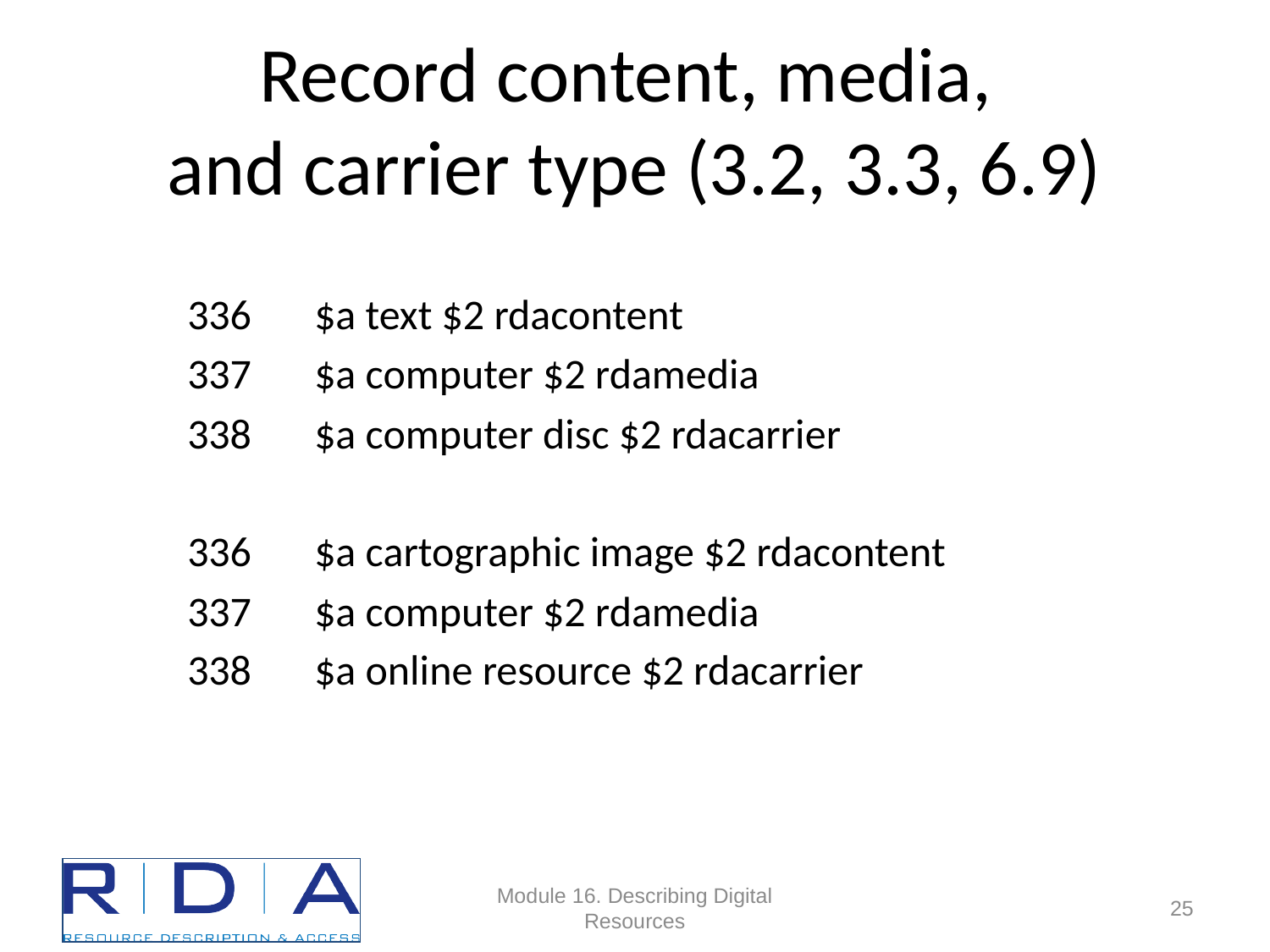

# Record content, media, and carrier type (3.2, 3.3, 6.9)

336  	$a text $2 rdacontent
337  	$a computer $2 rdamedia
338  	$a computer disc $2 rdacarrier

336  	$a cartographic image $2 rdacontent
337  	$a computer $2 rdamedia
338  	$a online resource $2 rdacarrier
Module 16. Describing Digital Resources
25